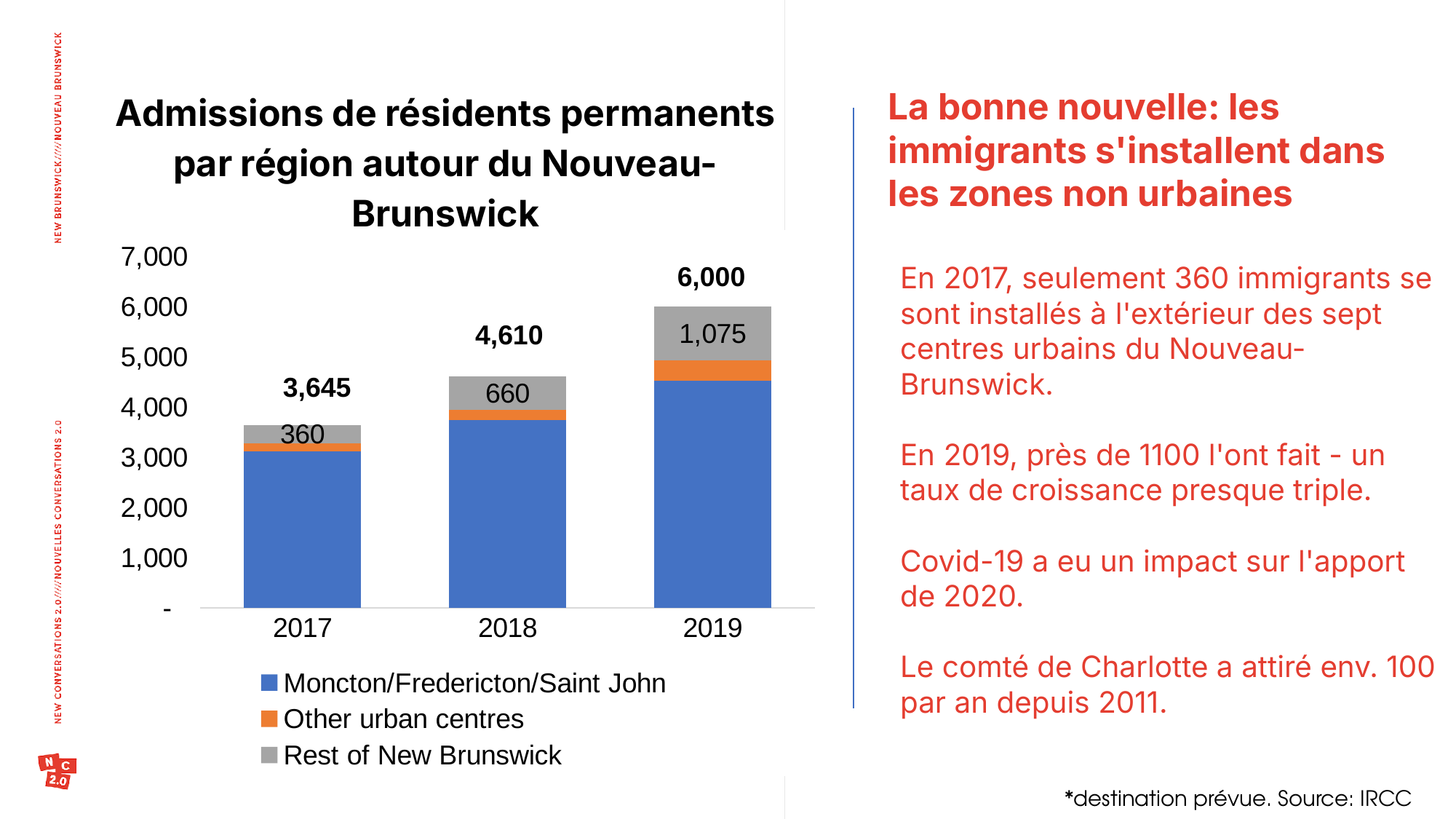

Admissions de résidents permanents par région autour du Nouveau-Brunswick
La bonne nouvelle: les immigrants s'installent dans les zones non urbaines

### Chart

| Category | Moncton/Fredericton/Saint John | Other urban centres | Rest of New Brunswick |
|---|---|---|---|
| 2017 | 3120.0 | 165.0 | 360.0 |
| 2018 | 3745.0 | 205.0 | 660.0 |
| 2019 | 4525.0 | 400.0 | 1075.0 |
6,000
En 2017, seulement 360 immigrants se sont installés à l'extérieur des sept centres urbains du Nouveau-Brunswick.

En 2019, près de 1100 l'ont fait - un taux de croissance presque triple.

Covid-19 a eu un impact sur l'apport de 2020.

Le comté de Charlotte a attiré env. 100 par an depuis 2011.
4,610
3,645
*destination prévue. Source: IRCC